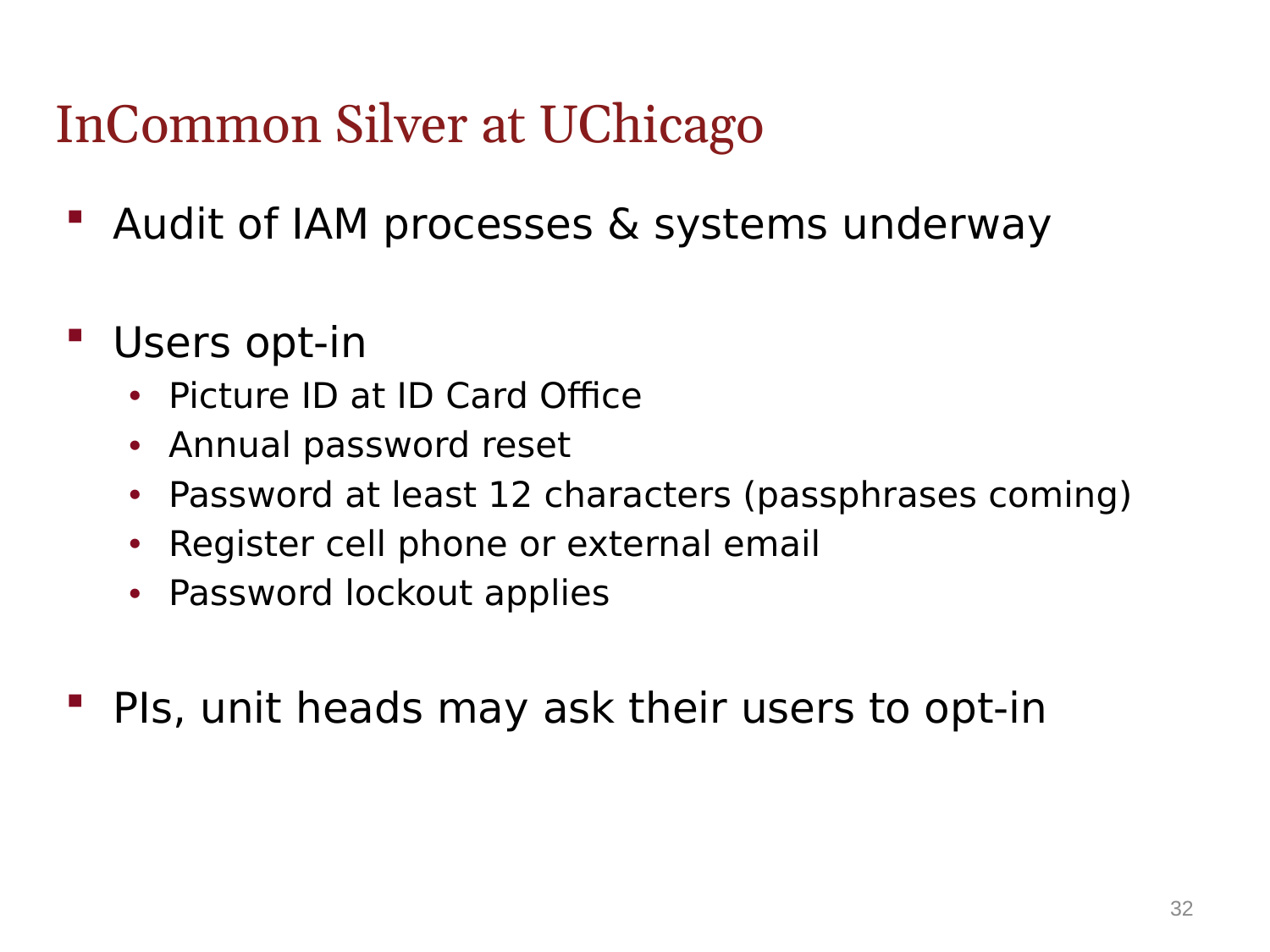

# InCommon Silver at UChicago
Audit of IAM processes & systems underway

Users opt-in
Picture ID at ID Card Office
Annual password reset
Password at least 12 characters (passphrases coming)
Register cell phone or external email
Password lockout applies

PIs, unit heads may ask their users to opt-in
32